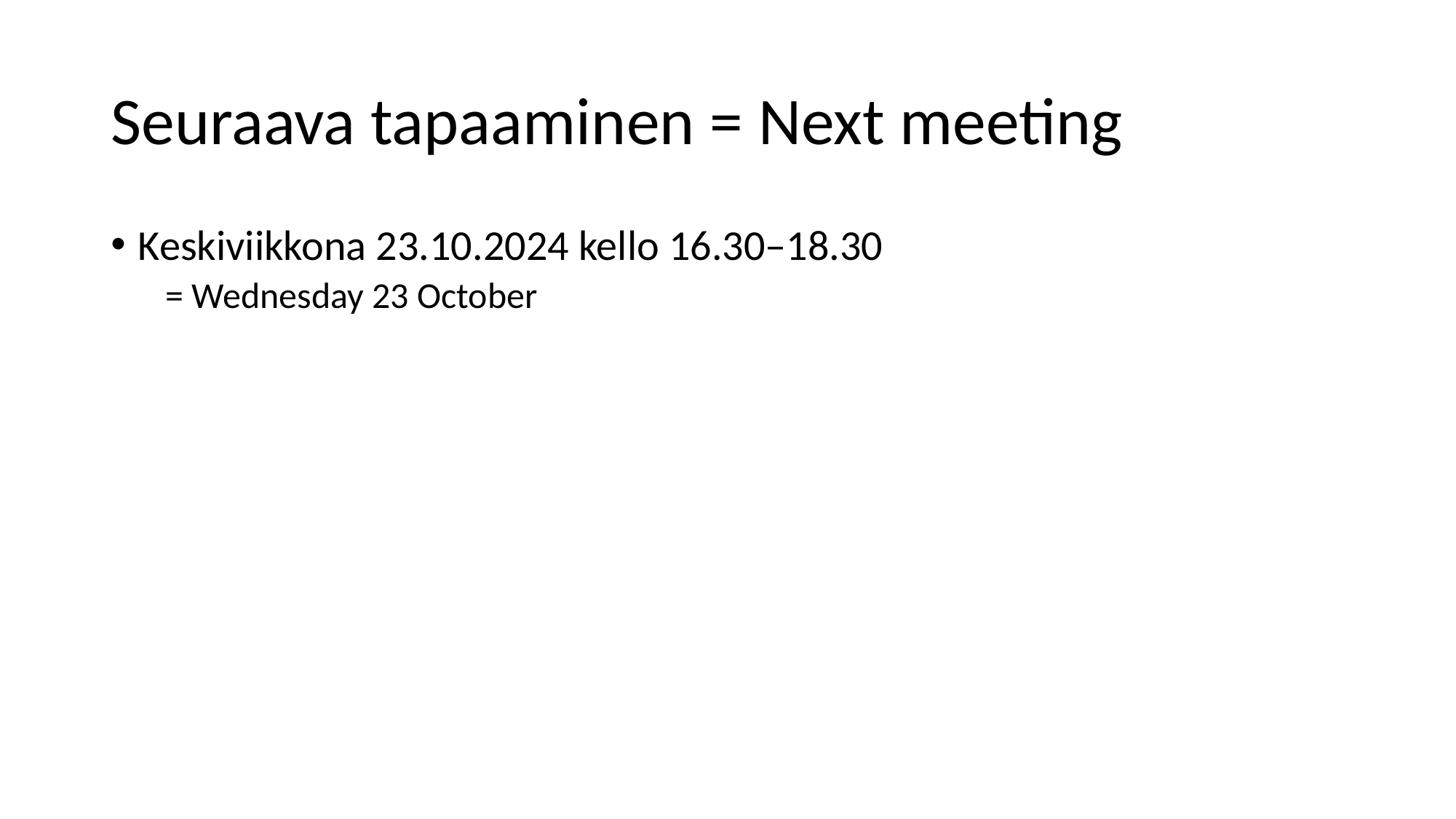

# Seuraava tapaaminen = Next meeting
Keskiviikkona 23.10.2024 kello 16.30–18.30
= Wednesday 23 October